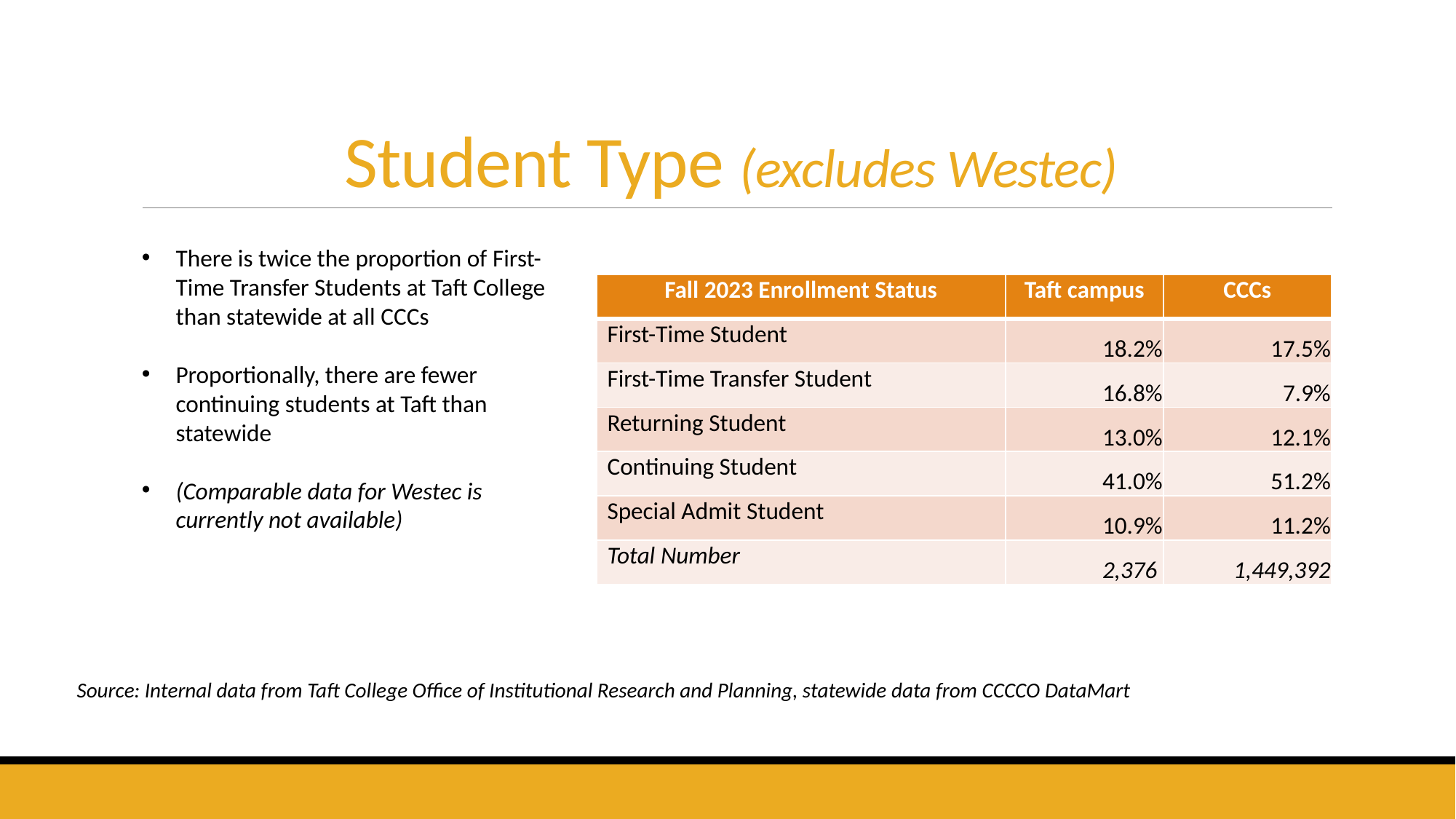

# Student Type (excludes Westec)
There is twice the proportion of First-Time Transfer Students at Taft College than statewide at all CCCs

Proportionally, there are fewer continuing students at Taft than statewide

(Comparable data for Westec is currently not available)
| Fall 2023 Enrollment Status | Taft campus | CCCs |
| --- | --- | --- |
| First-Time Student | 18.2% | 17.5% |
| First-Time Transfer Student | 16.8% | 7.9% |
| Returning Student | 13.0% | 12.1% |
| Continuing Student | 41.0% | 51.2% |
| Special Admit Student | 10.9% | 11.2% |
| Total Number | 2,376 | 1,449,392 |
Source: Internal data from Taft College Office of Institutional Research and Planning, statewide data from CCCCO DataMart